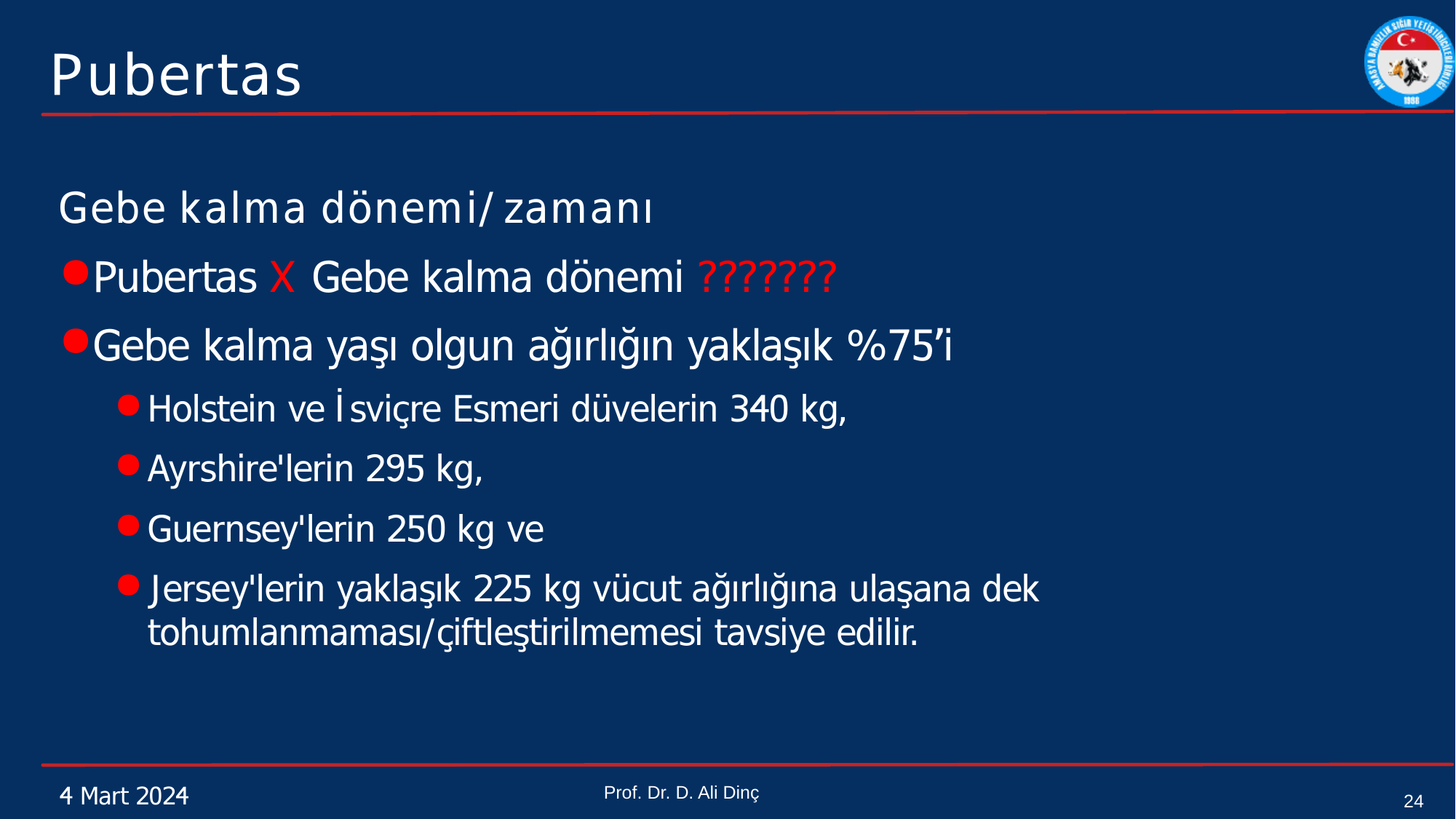

# Pubertas
Gebe kalma dönemi/zamanı
Pubertas X Gebe kalma dönemi ???????
Gebe kalma yaşı olgun ağırlığın yaklaşık %75’i
Holstein ve İsviçre Esmeri düvelerin 340 kg,
Ayrshire'lerin 295 kg,
Guernsey'lerin 250 kg ve
Jersey'lerin yaklaşık 225 kg vücut ağırlığına ulaşana dek tohumlanmaması/çiftleştirilmemesi tavsiye edilir.
4 Mart 2024
Prof. Dr. D. Ali Dinç
24